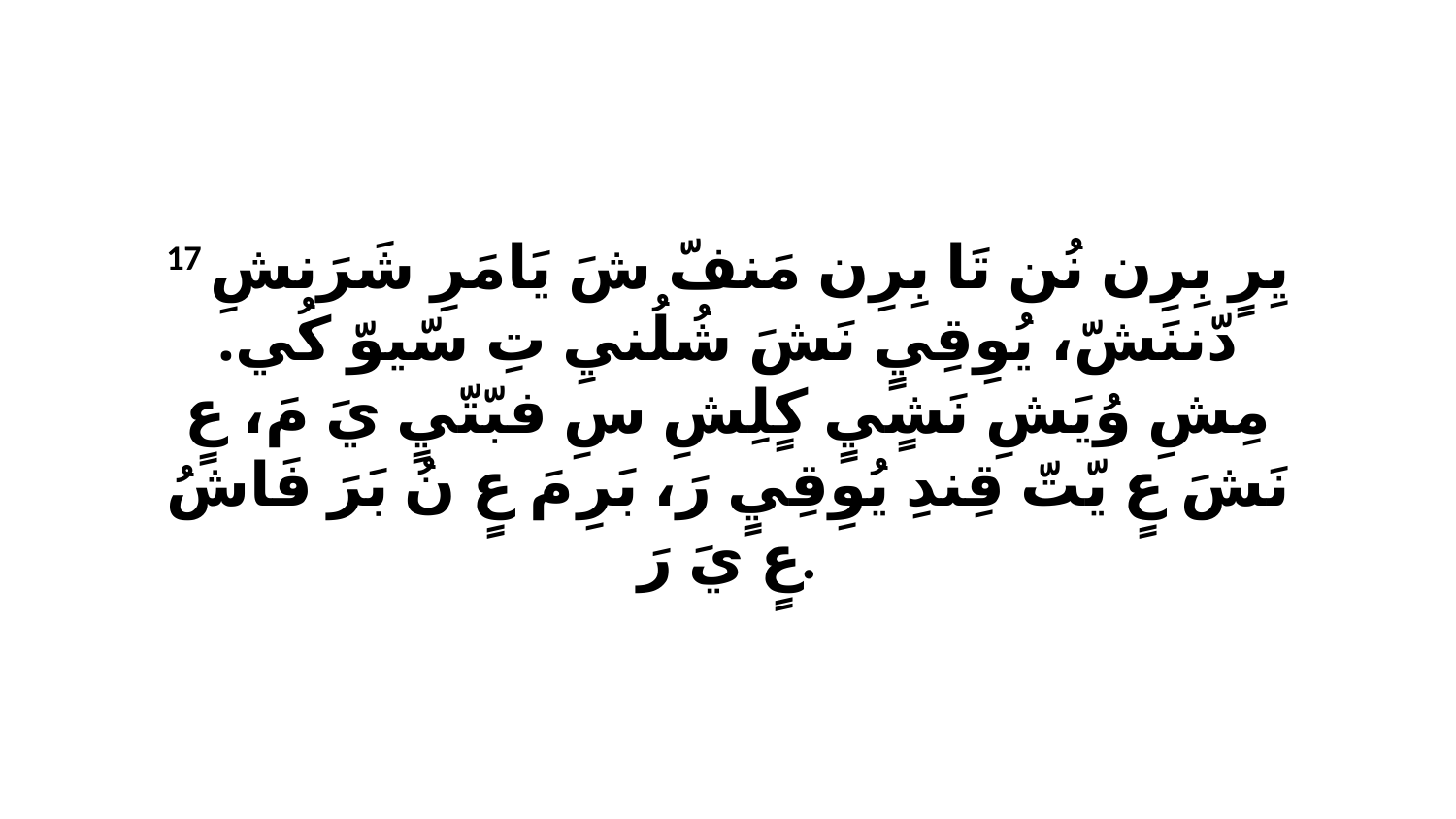

17 يِرٍ بِرِن نُن تَا بِرِن مَنفّ شَ يَامَرِ شَرَنشِ دّننَشّ، يُوِقِيٍ نَشَ شُلُنيِ تِ سّيوّ كُي. مِشِ وُيَشِ نَشٍيٍ كٍلِشِ سِ فبّتّيٍ يَ مَ، عٍ نَشَ عٍ يّتّ قِندِ يُوِقِيٍ رَ، بَرِ مَ عٍ نُ بَرَ فَاشُ عٍ يَ رَ.